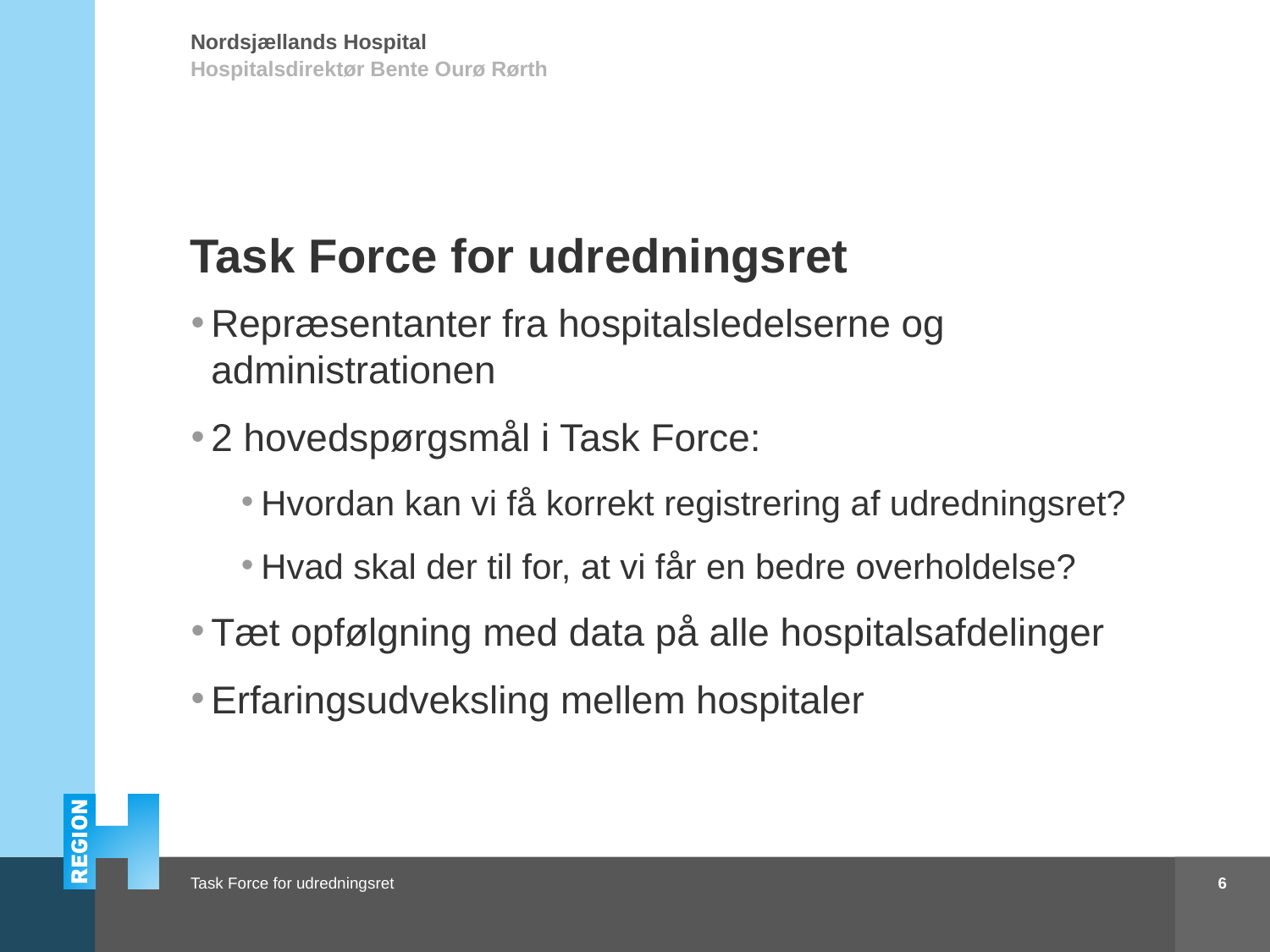

Hospitalsdirektør Bente Ourø Rørth
# Task Force for udredningsret
Repræsentanter fra hospitalsledelserne og administrationen
2 hovedspørgsmål i Task Force:
Hvordan kan vi få korrekt registrering af udredningsret?
Hvad skal der til for, at vi får en bedre overholdelse?
Tæt opfølgning med data på alle hospitalsafdelinger
Erfaringsudveksling mellem hospitaler
6
Task Force for udredningsret